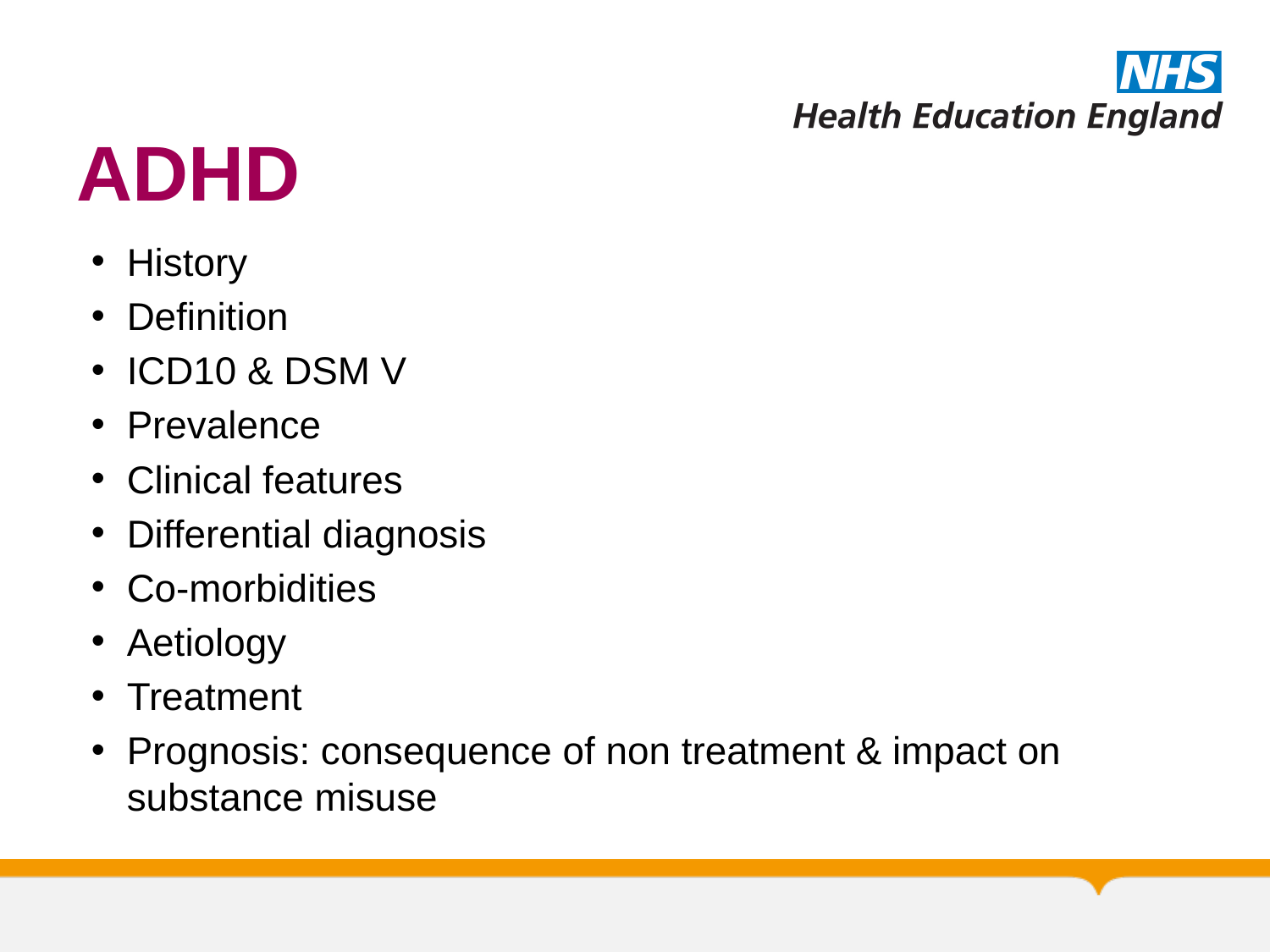

# ADHD
History
Definition
ICD10 & DSM V
Prevalence
Clinical features
Differential diagnosis
Co-morbidities
Aetiology
Treatment
Prognosis: consequence of non treatment & impact on substance misuse